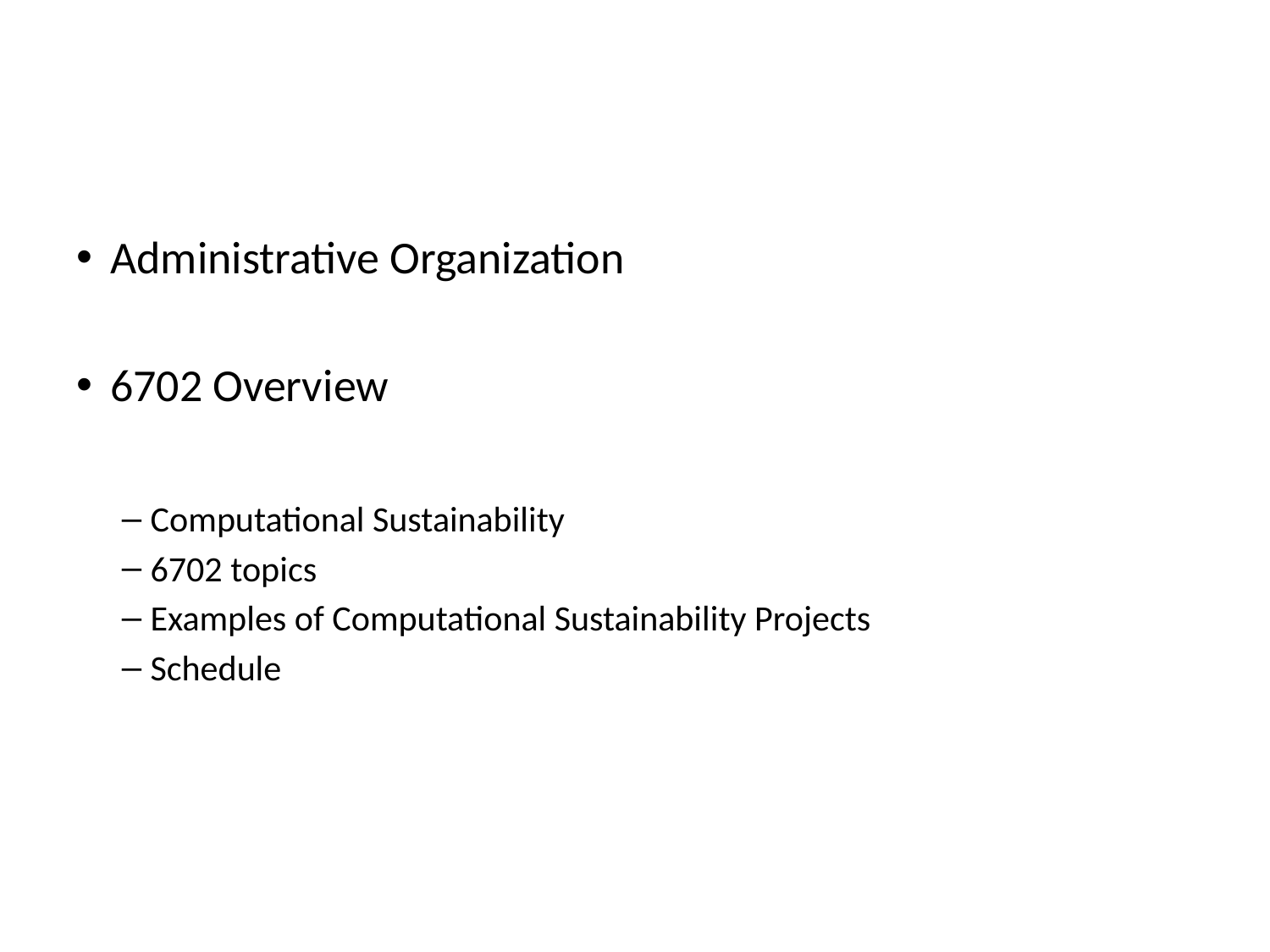

#
Administrative Organization

6702 Overview

Computational Sustainability
6702 topics
Examples of Computational Sustainability Projects
Schedule